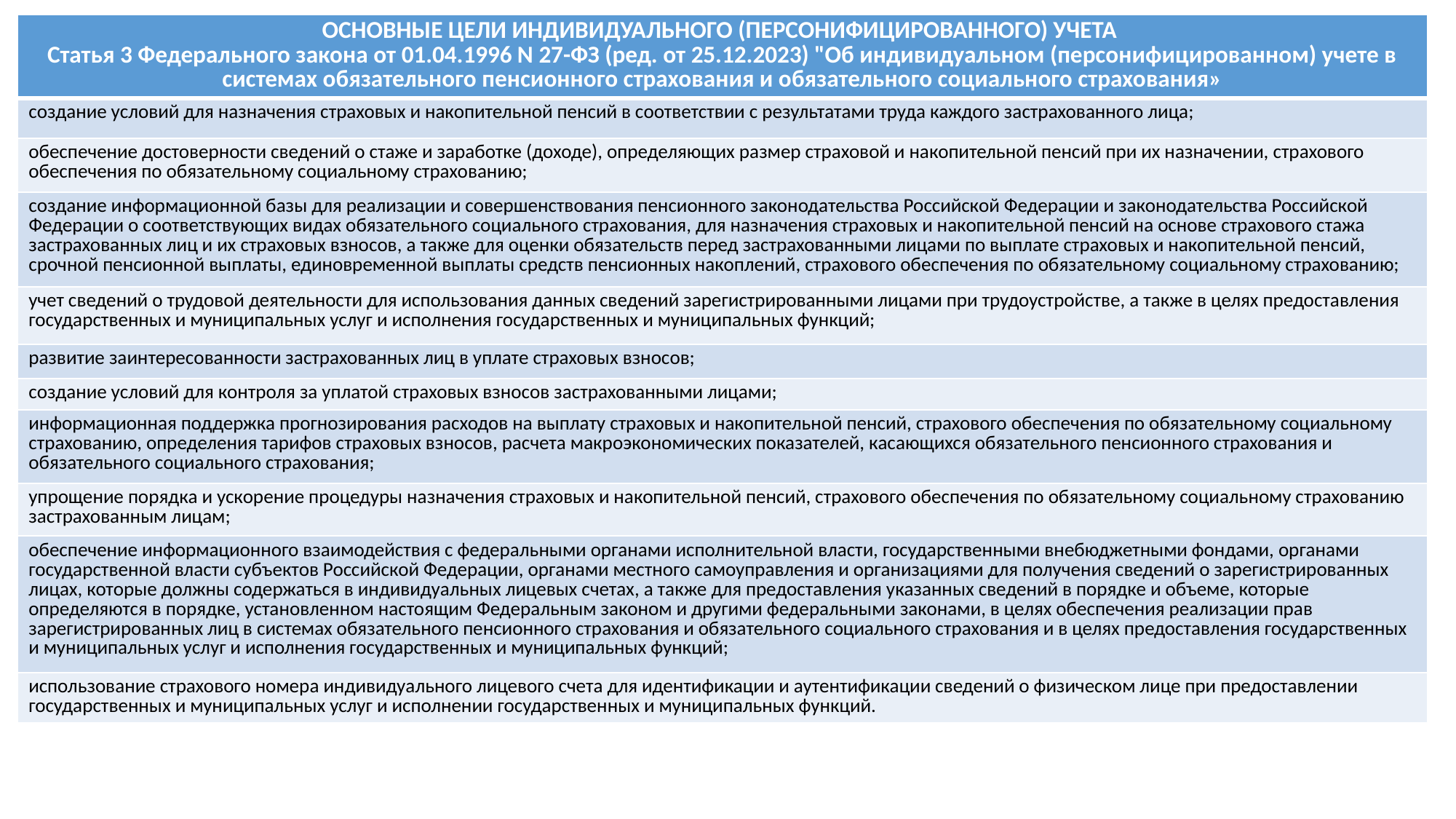

| ОСНОВНЫЕ ЦЕЛИ ИНДИВИДУАЛЬНОГО (ПЕРСОНИФИЦИРОВАННОГО) УЧЕТА Статья 3 Федерального закона от 01.04.1996 N 27-ФЗ (ред. от 25.12.2023) "Об индивидуальном (персонифицированном) учете в системах обязательного пенсионного страхования и обязательного социального страхования» |
| --- |
| создание условий для назначения страховых и накопительной пенсий в соответствии с результатами труда каждого застрахованного лица; |
| обеспечение достоверности сведений о стаже и заработке (доходе), определяющих размер страховой и накопительной пенсий при их назначении, страхового обеспечения по обязательному социальному страхованию; |
| создание информационной базы для реализации и совершенствования пенсионного законодательства Российской Федерации и законодательства Российской Федерации о соответствующих видах обязательного социального страхования, для назначения страховых и накопительной пенсий на основе страхового стажа застрахованных лиц и их страховых взносов, а также для оценки обязательств перед застрахованными лицами по выплате страховых и накопительной пенсий, срочной пенсионной выплаты, единовременной выплаты средств пенсионных накоплений, страхового обеспечения по обязательному социальному страхованию; |
| учет сведений о трудовой деятельности для использования данных сведений зарегистрированными лицами при трудоустройстве, а также в целях предоставления государственных и муниципальных услуг и исполнения государственных и муниципальных функций; |
| развитие заинтересованности застрахованных лиц в уплате страховых взносов; |
| создание условий для контроля за уплатой страховых взносов застрахованными лицами; |
| информационная поддержка прогнозирования расходов на выплату страховых и накопительной пенсий, страхового обеспечения по обязательному социальному страхованию, определения тарифов страховых взносов, расчета макроэкономических показателей, касающихся обязательного пенсионного страхования и обязательного социального страхования; |
| упрощение порядка и ускорение процедуры назначения страховых и накопительной пенсий, страхового обеспечения по обязательному социальному страхованию застрахованным лицам; |
| обеспечение информационного взаимодействия с федеральными органами исполнительной власти, государственными внебюджетными фондами, органами государственной власти субъектов Российской Федерации, органами местного самоуправления и организациями для получения сведений о зарегистрированных лицах, которые должны содержаться в индивидуальных лицевых счетах, а также для предоставления указанных сведений в порядке и объеме, которые определяются в порядке, установленном настоящим Федеральным законом и другими федеральными законами, в целях обеспечения реализации прав зарегистрированных лиц в системах обязательного пенсионного страхования и обязательного социального страхования и в целях предоставления государственных и муниципальных услуг и исполнения государственных и муниципальных функций; |
| использование страхового номера индивидуального лицевого счета для идентификации и аутентификации сведений о физическом лице при предоставлении государственных и муниципальных услуг и исполнении государственных и муниципальных функций. |